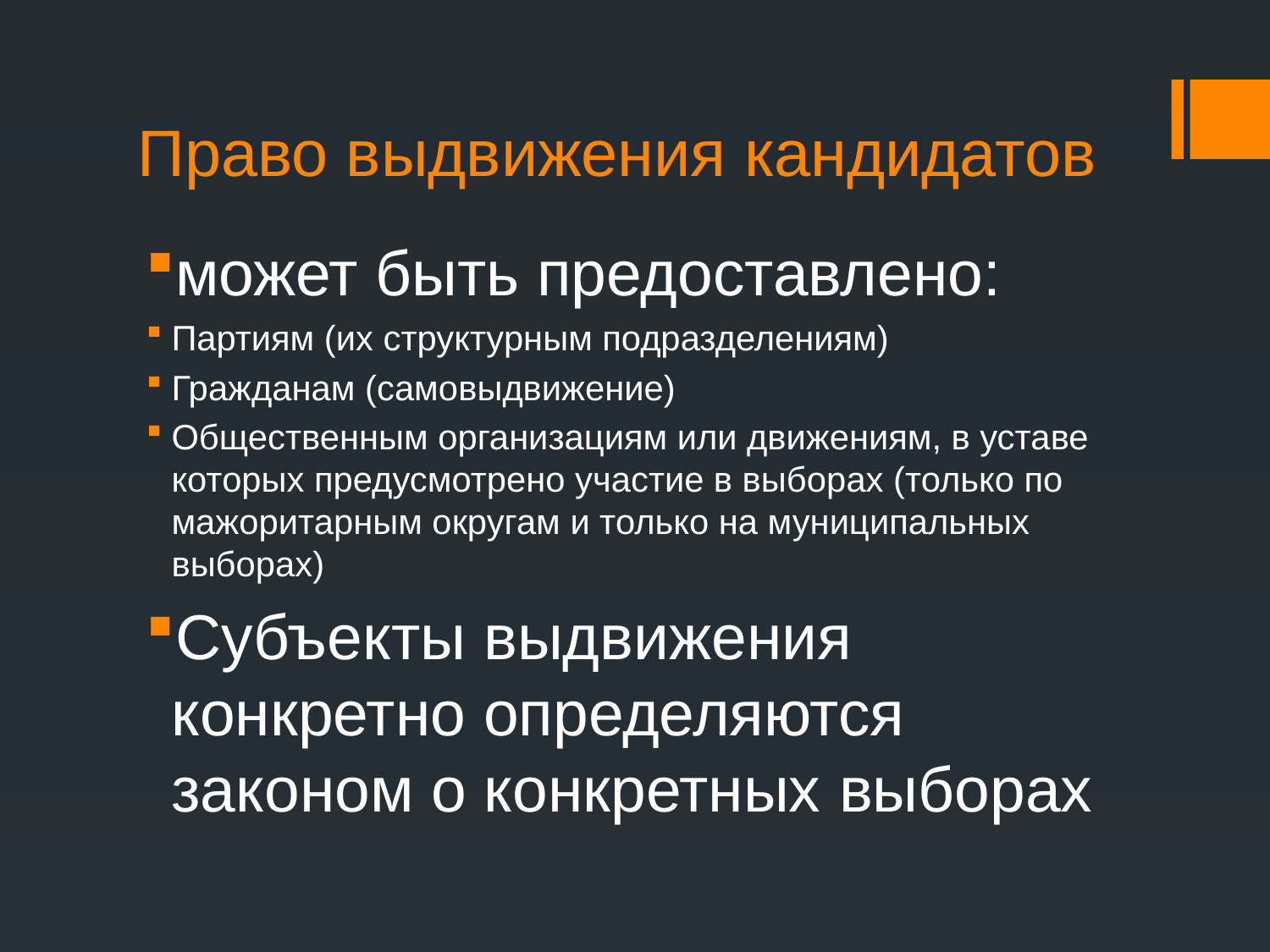

# Право выдвижения кандидатов
может быть предоставлено:
Партиям (их структурным подразделениям)
Гражданам (самовыдвижение)
Общественным организациям или движениям, в уставе которых предусмотрено участие в выборах (только по мажоритарным округам и только на муниципальных выборах)
Субъекты выдвижения конкретно определяются законом о конкретных выборах